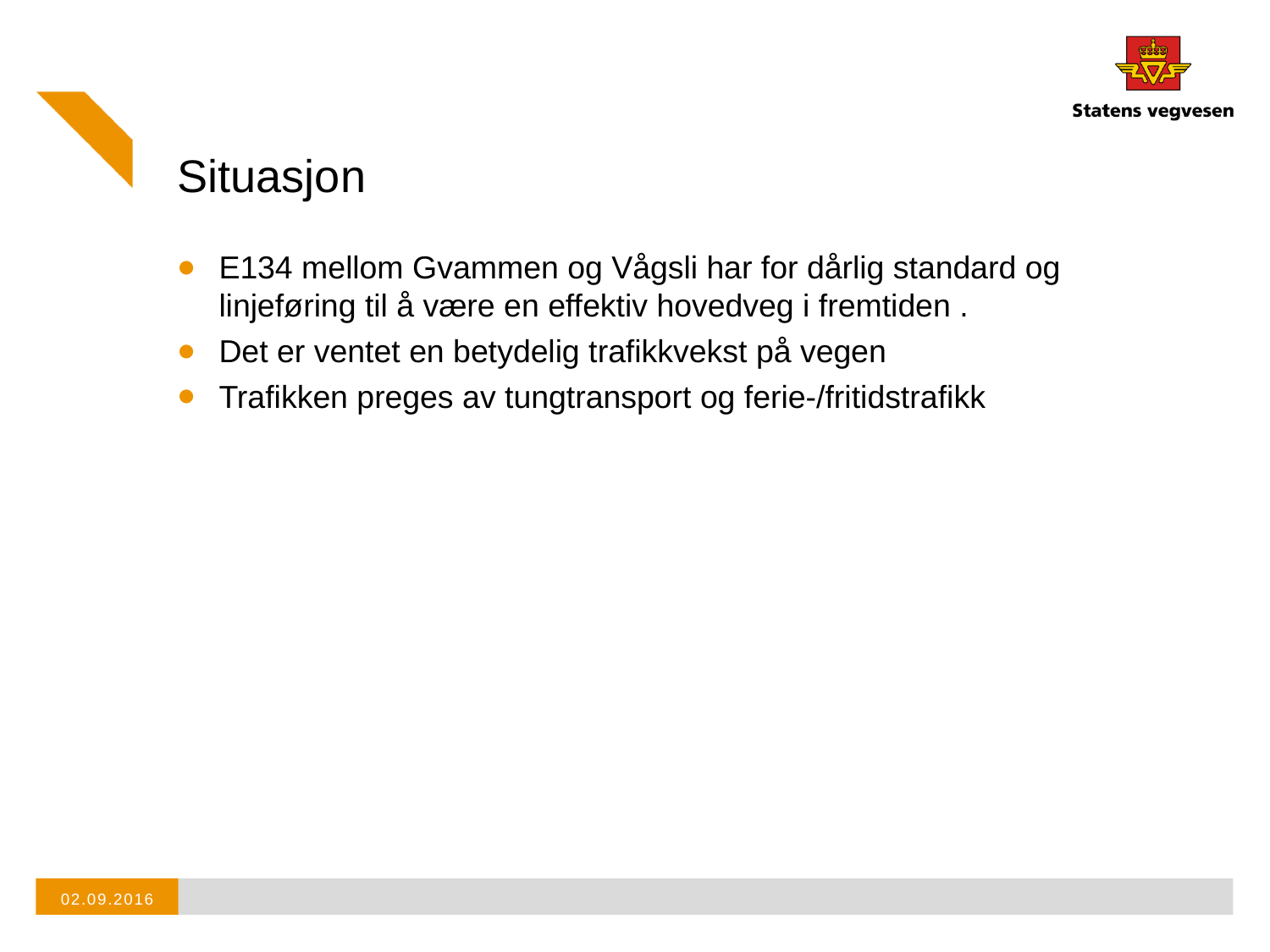

# Situasjon
E134 mellom Gvammen og Vågsli har for dårlig standard og linjeføring til å være en effektiv hovedveg i fremtiden .
Det er ventet en betydelig trafikkvekst på vegen
Trafikken preges av tungtransport og ferie-/fritidstrafikk

02.09.2016